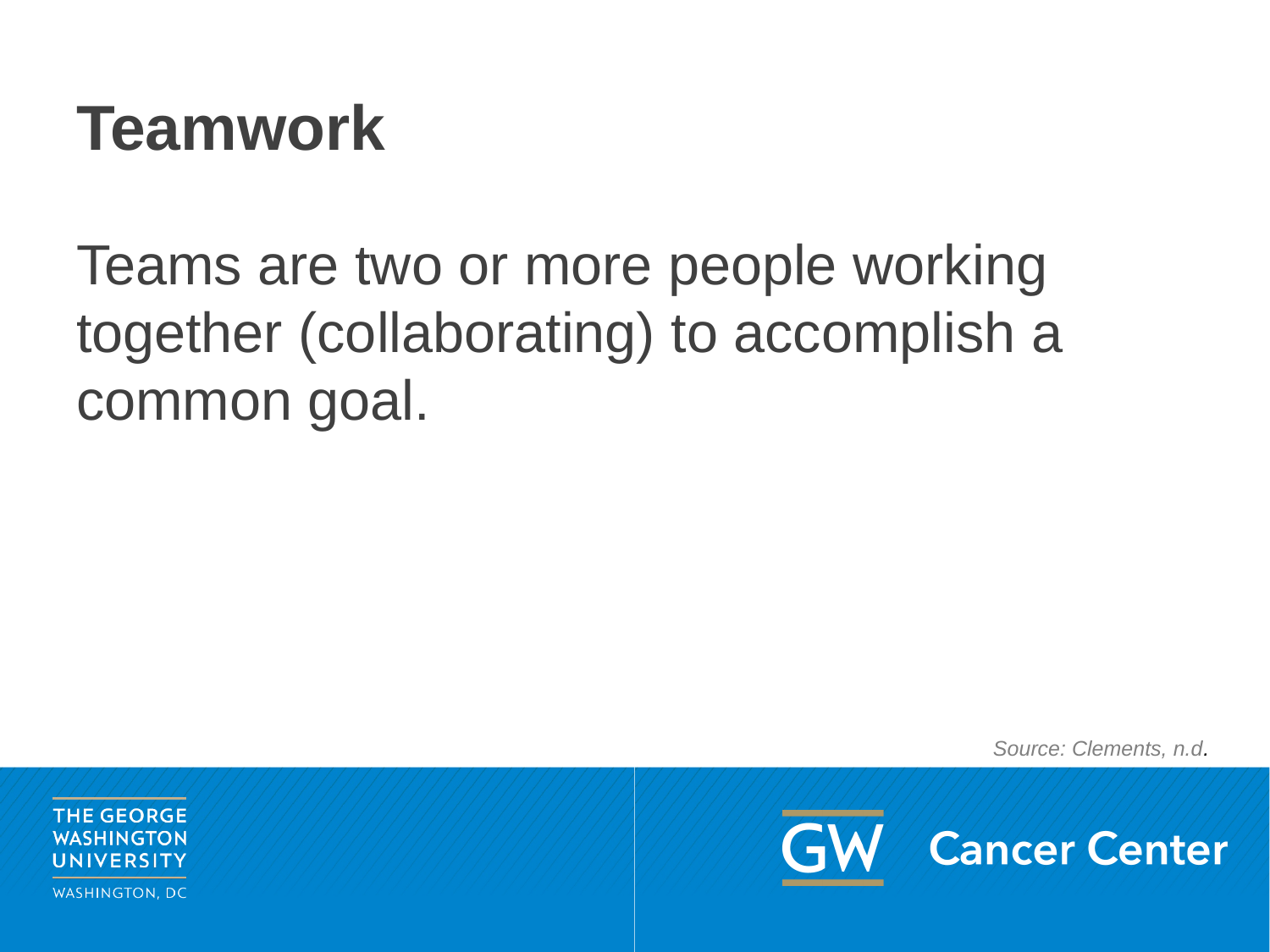

# Teamwork
Teams are two or more people working together (collaborating) to accomplish a common goal.

Source: Clements, n.d.